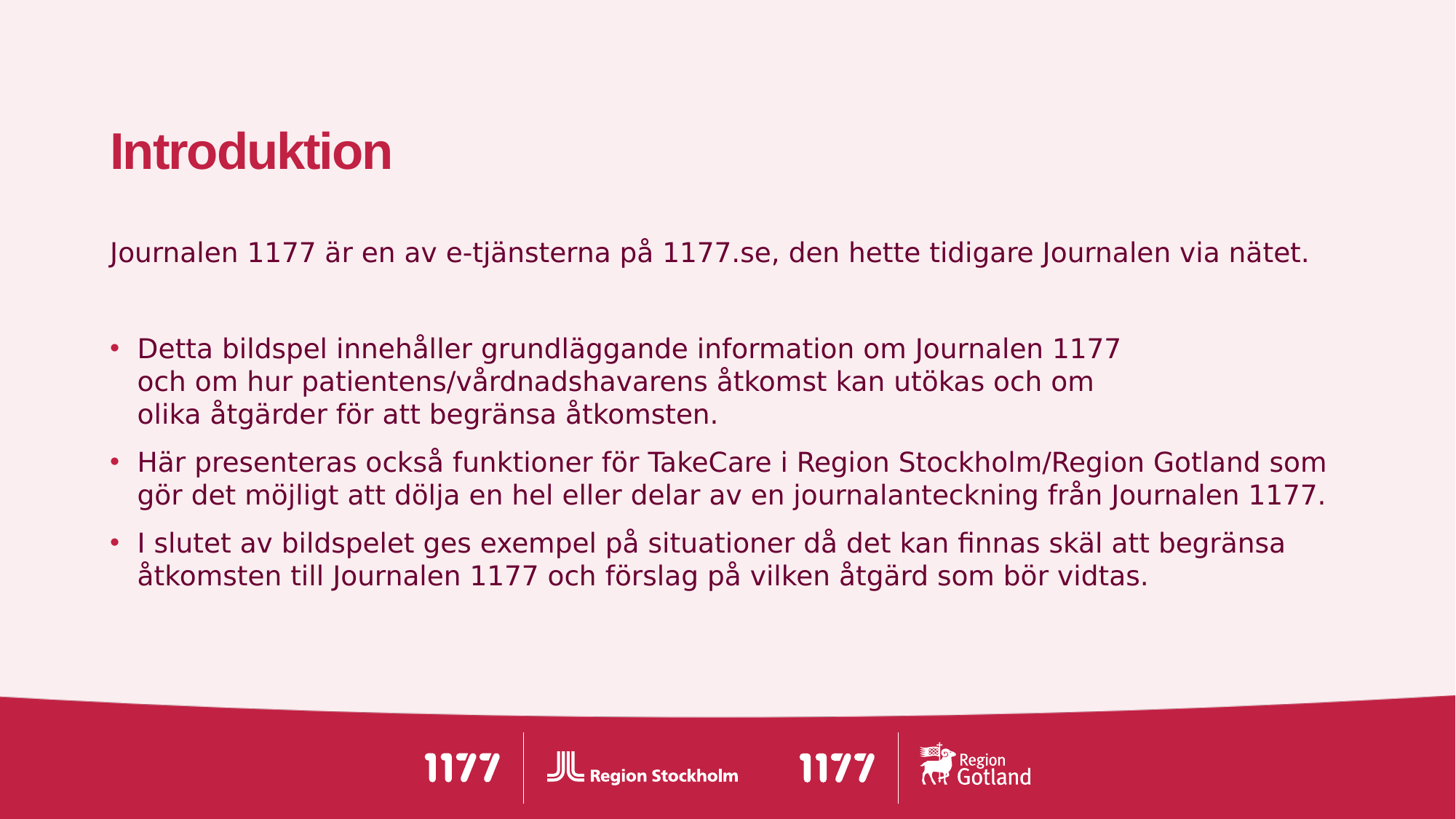

# Introduktion
Journalen 1177 är en av e-tjänsterna på 1177.se, den hette tidigare Journalen via nätet.

Detta bildspel innehåller grundläggande information om Journalen 1177
och om hur patientens/vårdnadshavarens åtkomst kan utökas och om
olika åtgärder för att begränsa åtkomsten.
Här presenteras också funktioner för TakeCare i Region Stockholm/Region Gotland som gör det möjligt att dölja en hel eller delar av en journalanteckning från Journalen 1177.
I slutet av bildspelet ges exempel på situationer då det kan finnas skäl att begränsa åtkomsten till Journalen 1177 och förslag på vilken åtgärd som bör vidtas.